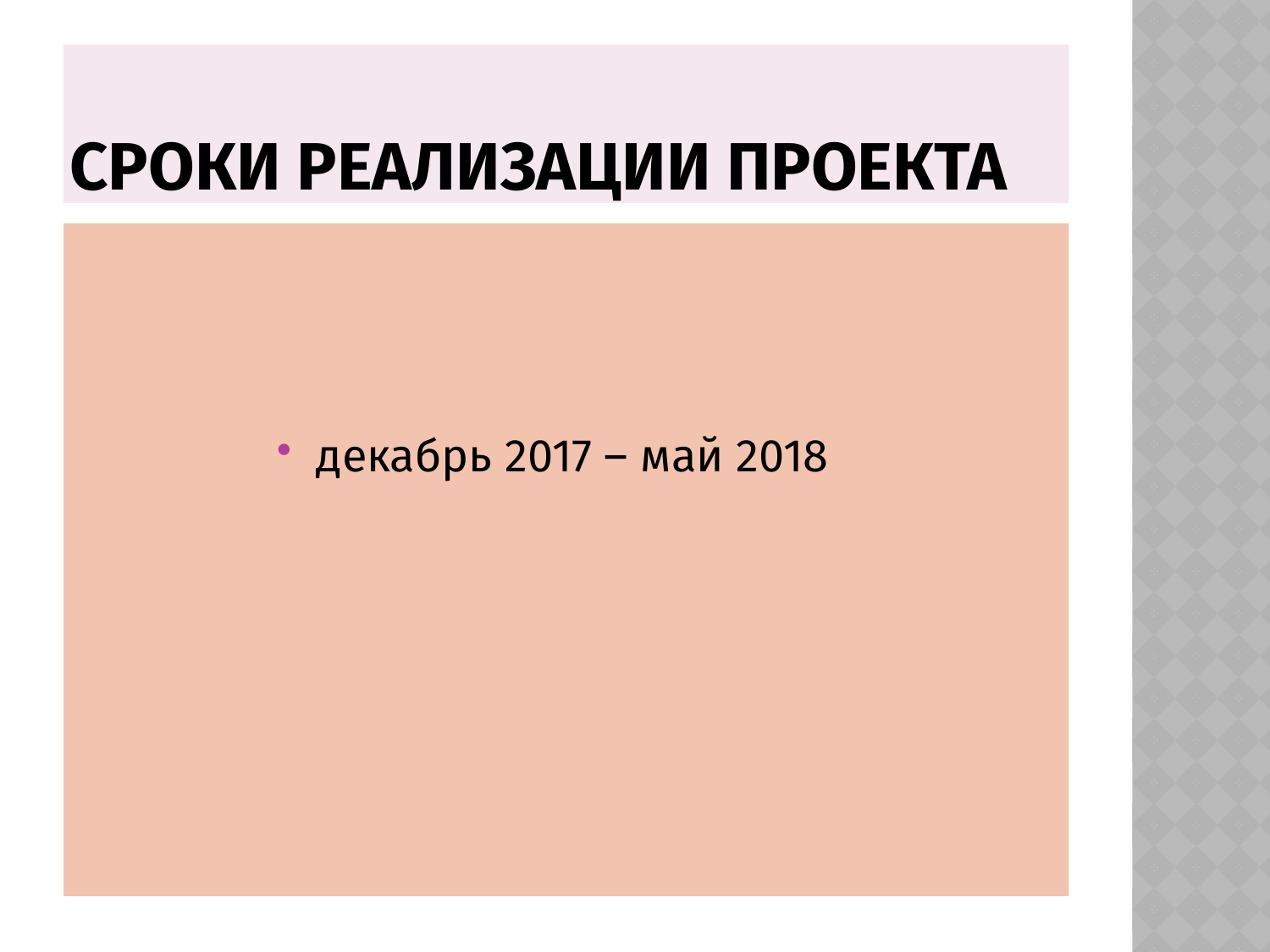

# Сроки реализации проекта

декабрь 2017 – май 2018